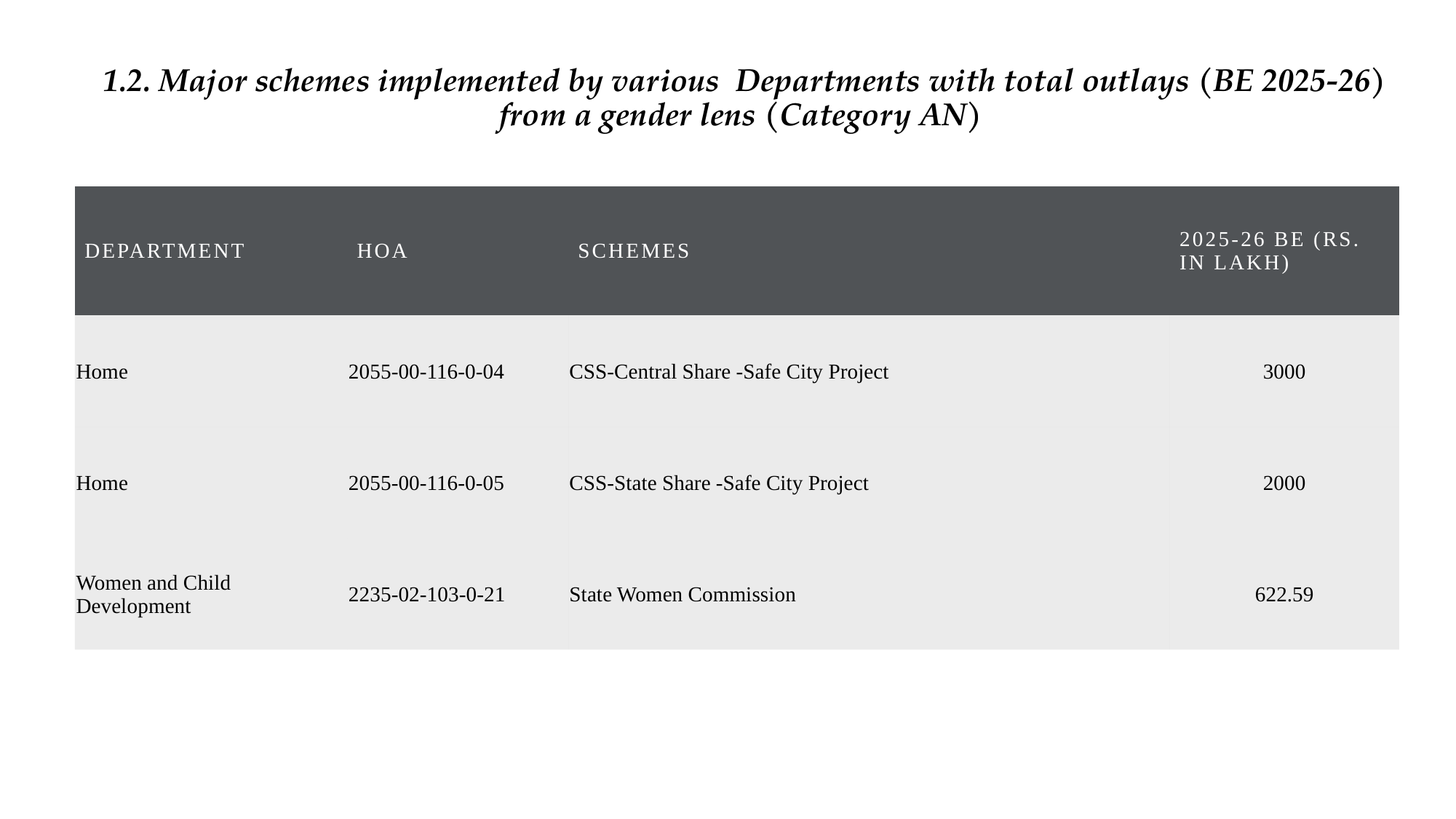

# 1.2. Major schemes implemented by various  Departments with total outlays (BE 2025-26) from a gender lens (Category AN)
| Department | HOA | Schemes | 2025-26 BE (Rs. In Lakh) |
| --- | --- | --- | --- |
| Home | 2055-00-116-0-04 | CSS-Central Share -Safe City Project | 3000 |
| Home | 2055-00-116-0-05 | CSS-State Share -Safe City Project | 2000 |
| Women and Child Development | 2235-02-103-0-21 | State Women Commission | 622.59 |